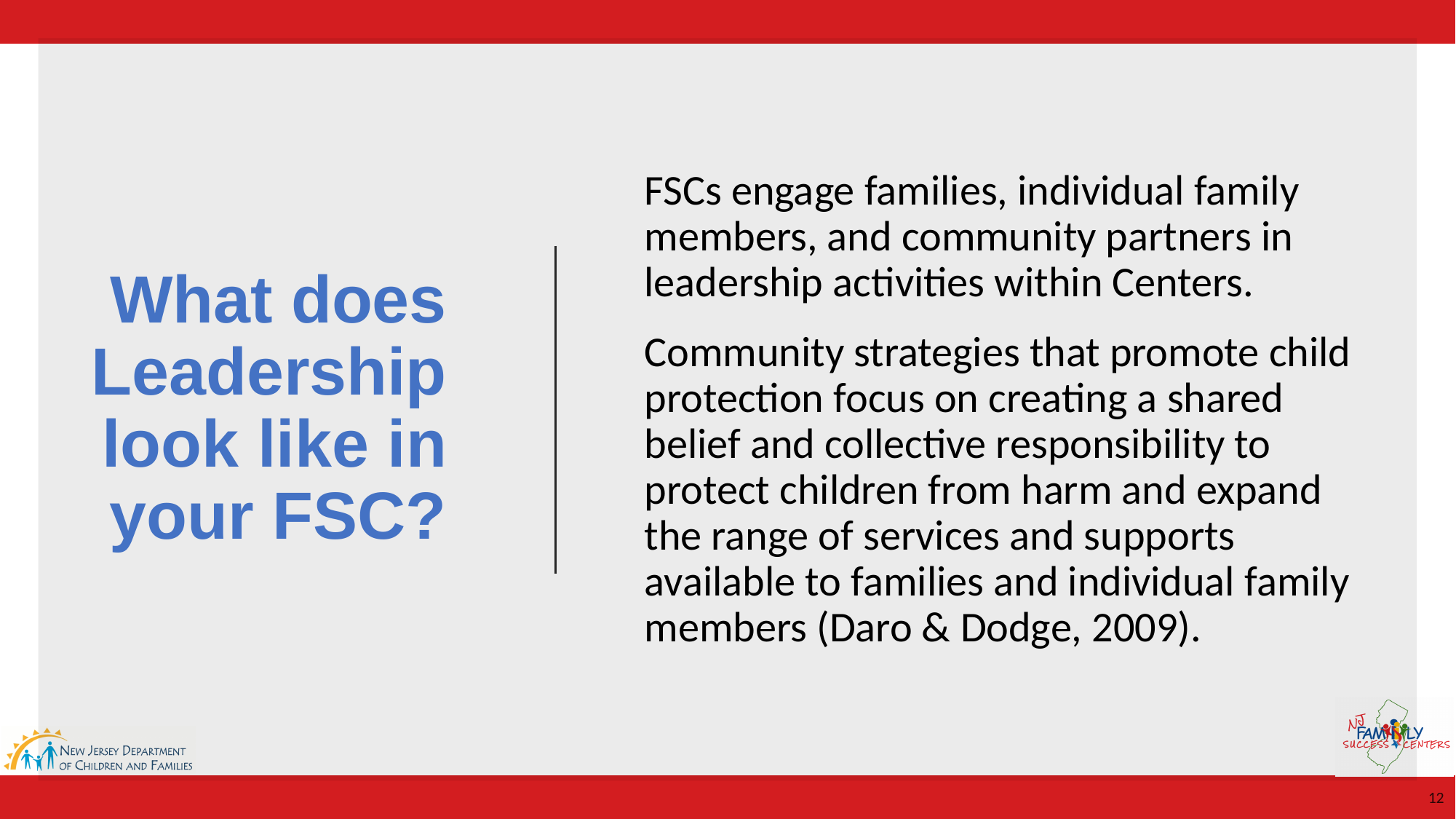

FSCs engage families, individual family members, and community partners in leadership activities within Centers.
Community strategies that promote child protection focus on creating a shared belief and collective responsibility to protect children from harm and expand the range of services and supports available to families and individual family members (Daro & Dodge, 2009).
# What does Leadership look like in your FSC?
12